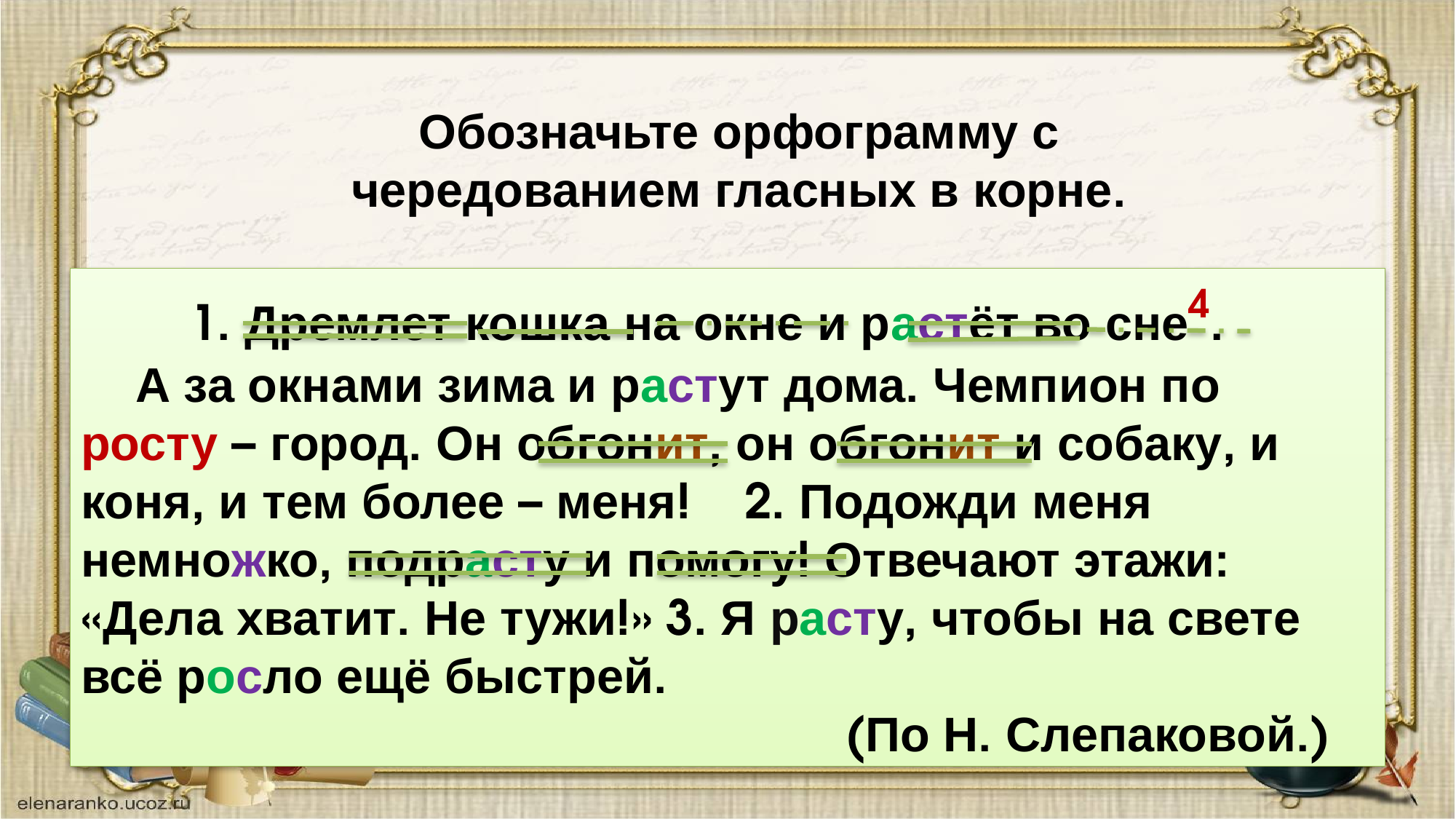

Обозначьте орфограмму с
чередованием гласных в корне.
	1. Дремлет кошка на окне и растёт во сне4.
    А за окнами зима и растут дома. Чемпион по   росту – город. Он обгонит, он обгонит и собаку, и коня, и тем более – меня!    2. Подожди меня немножко, подрасту и помогу! Отвечают этажи: «Дела хватит. Не тужи!» 3. Я расту, чтобы на свете всё росло ещё быстрей.
                                                        (По Н. Слепаковой.)